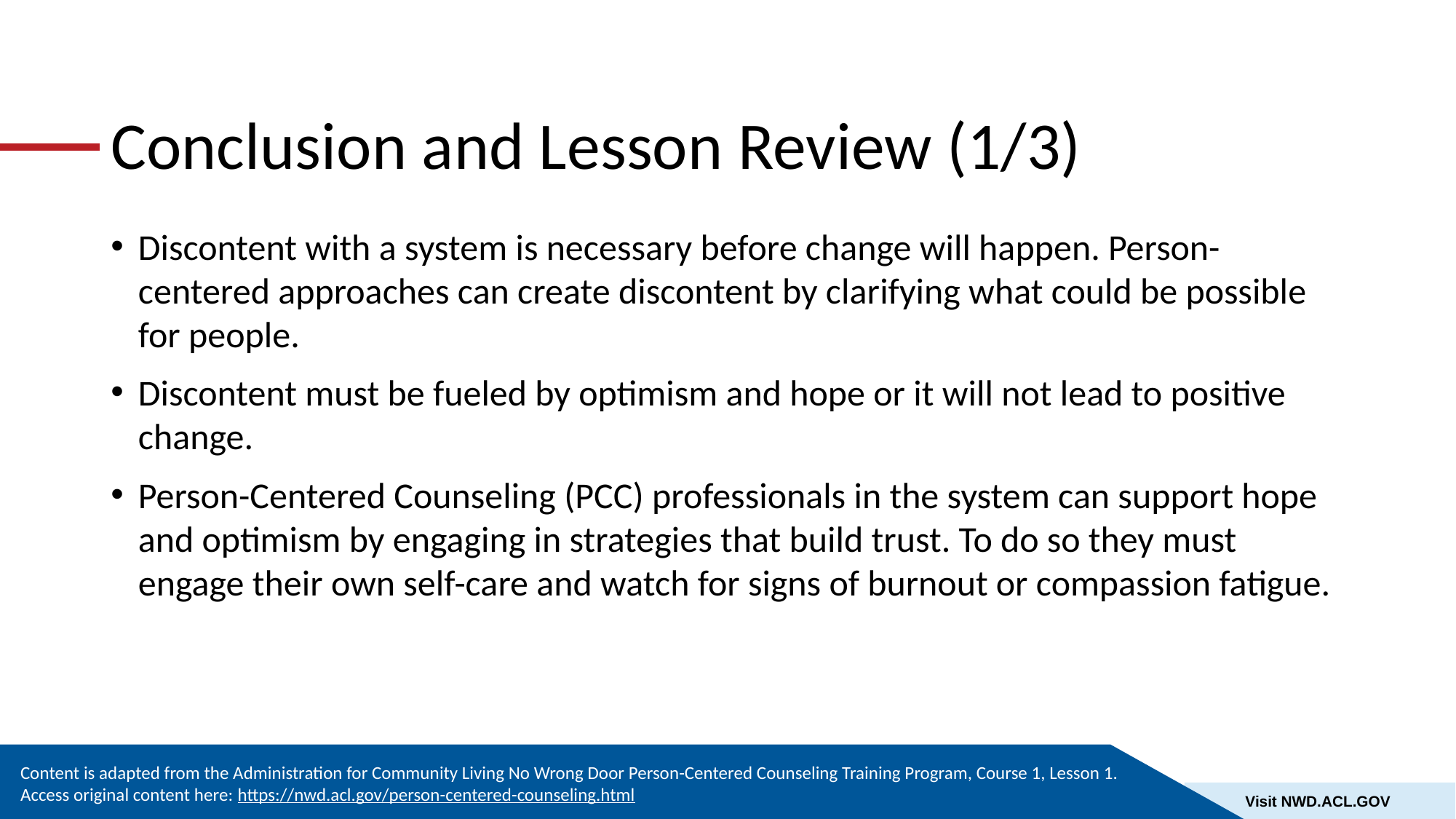

# Conclusion and Lesson Review (1/3)
Discontent with a system is necessary before change will happen. Person-centered approaches can create discontent by clarifying what could be possible for people.
Discontent must be fueled by optimism and hope or it will not lead to positive change.
Person-Centered Counseling (PCC) professionals in the system can support hope and optimism by engaging in strategies that build trust. To do so they must engage their own self-care and watch for signs of burnout or compassion fatigue.